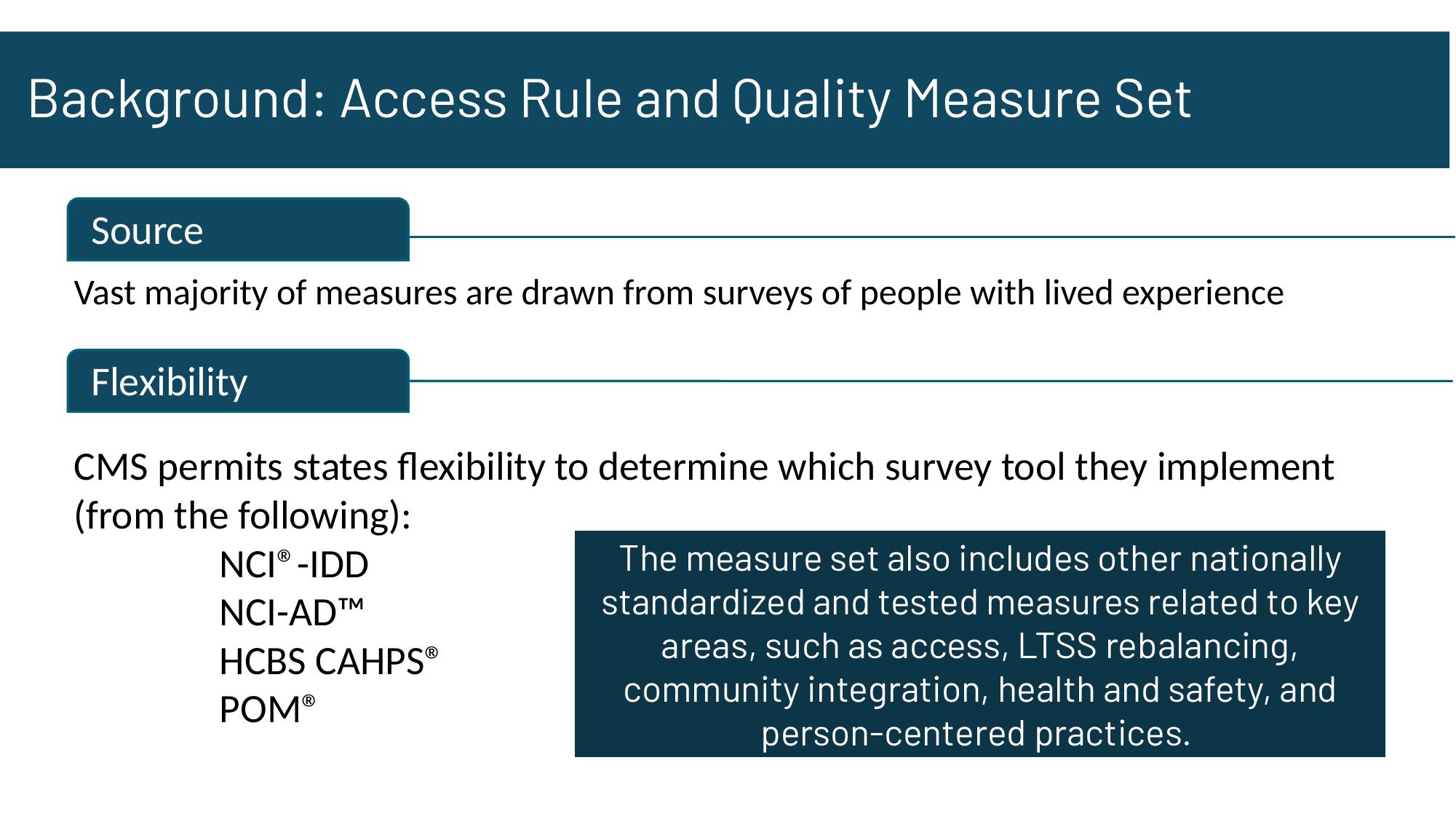

Background: Access Rule and Quality Measure Set
Source

Vast majority of measures are drawn from surveys of people with lived experience
Flexibility

CMS permits states flexibility to determine which survey tool they implement (from the following):
NCI®-IDD
NCI-AD™
HCBS CAHPS®
POM®
The measure set also includes other nationally standardized and tested measures related to key areas, such as access, LTSS rebalancing, community integration, health and safety, and person-centered practices.
43